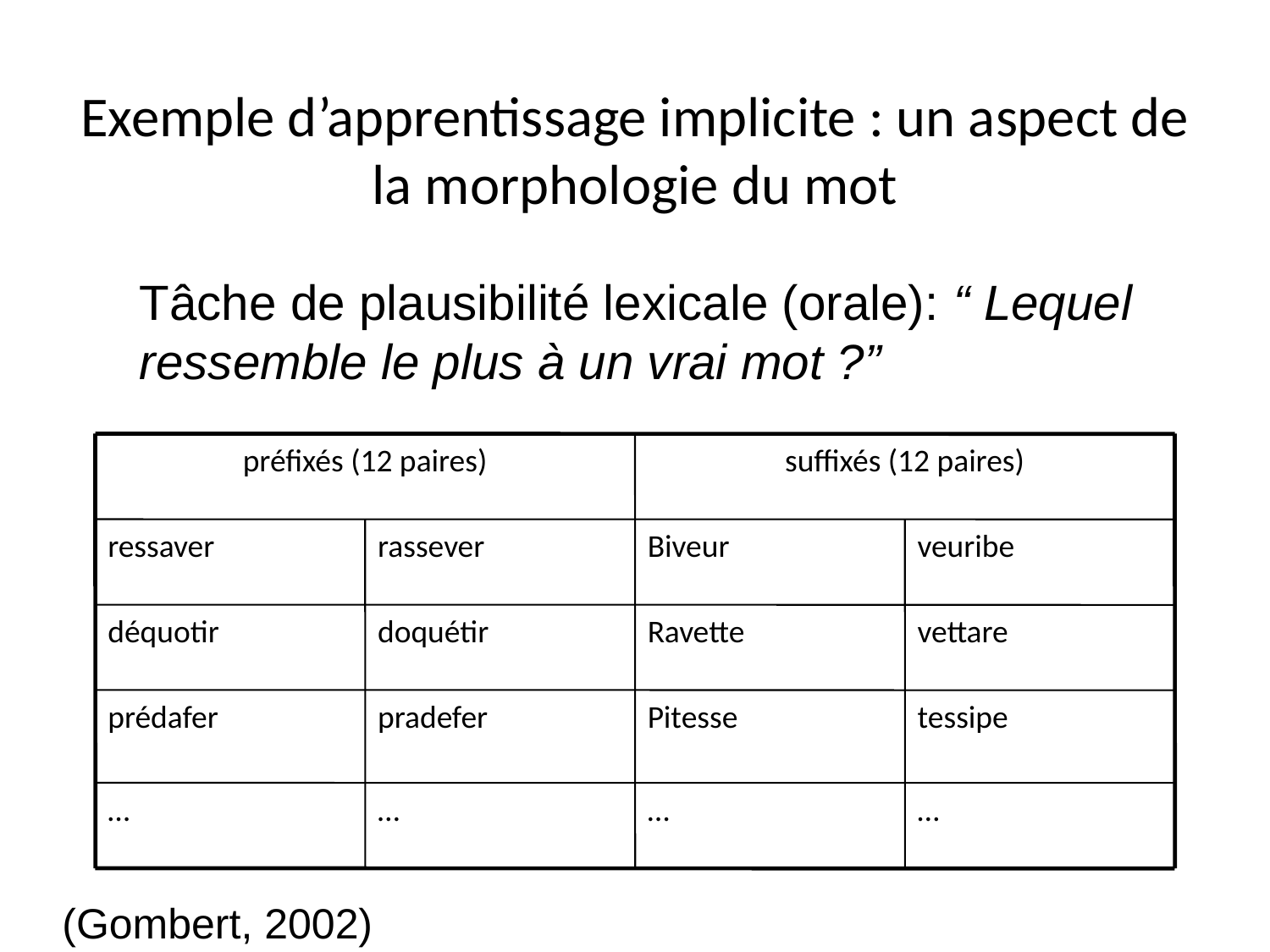

# Exemple d’apprentissage implicite : un aspect de la morphologie du mot
Tâche de plausibilité lexicale (orale): “ Lequel ressemble le plus à un vrai mot ?”
préfixés (12 paires)

suffixés (12 paires)

ressaver

rassever

Biveur
veuribe

déquotir

doquétir
Ravette
vettare
prédafer

pradefer
Pitesse
tessipe
…

…
…
…

(Gombert, 2002)